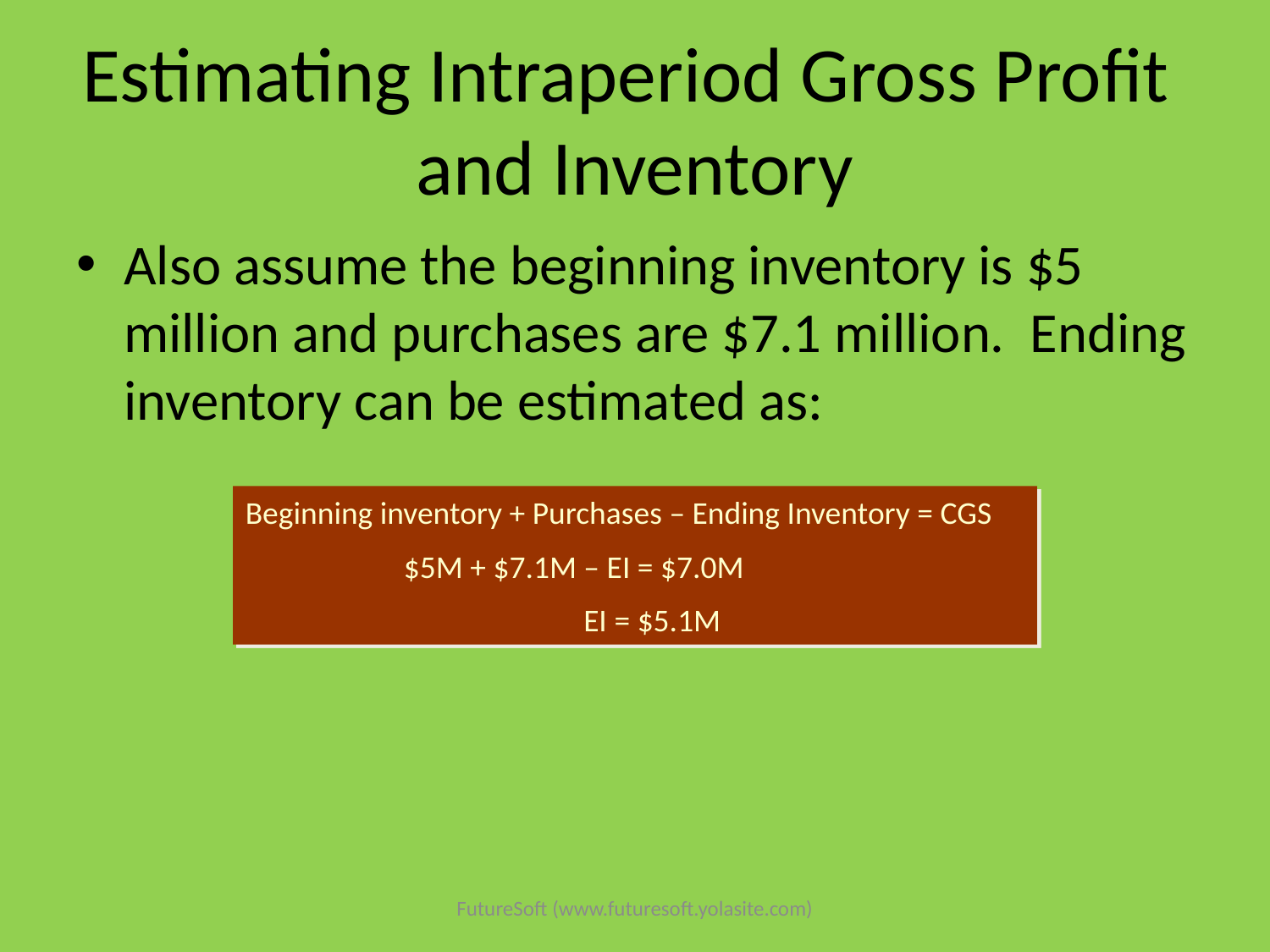

# Estimating Intraperiod Gross Profit and Inventory
Also assume the beginning inventory is $5 million and purchases are $7.1 million.  Ending inventory can be estimated as:
Beginning inventory + Purchases – Ending Inventory = CGS
                      $5M + $7.1M – EI = $7.0M
                                               EI = $5.1M
FutureSoft (www.futuresoft.yolasite.com)